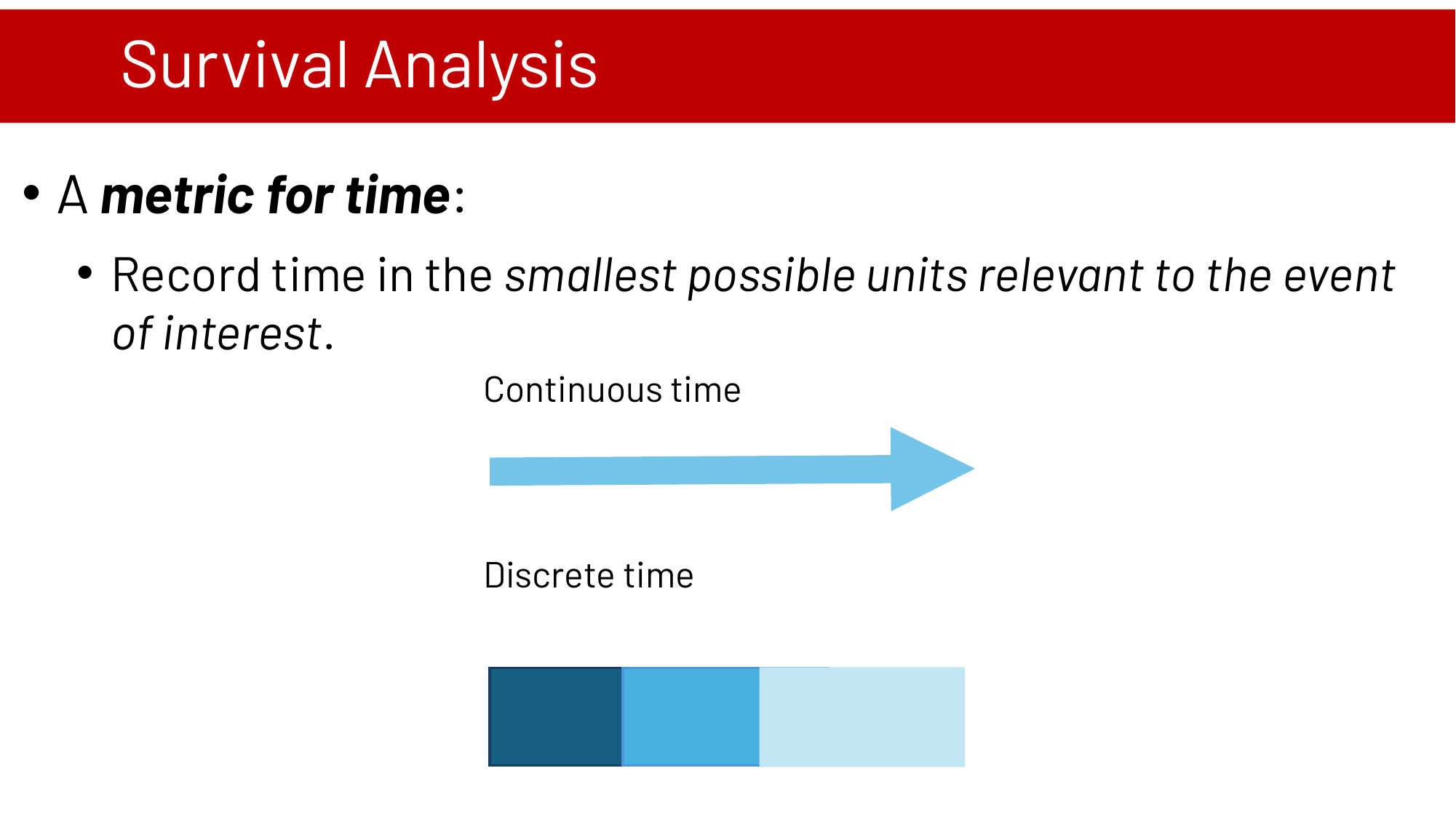

# Survival Analysis
A metric for time:
Record time in the smallest possible units relevant to the event of interest.

Continuous time

Discrete time